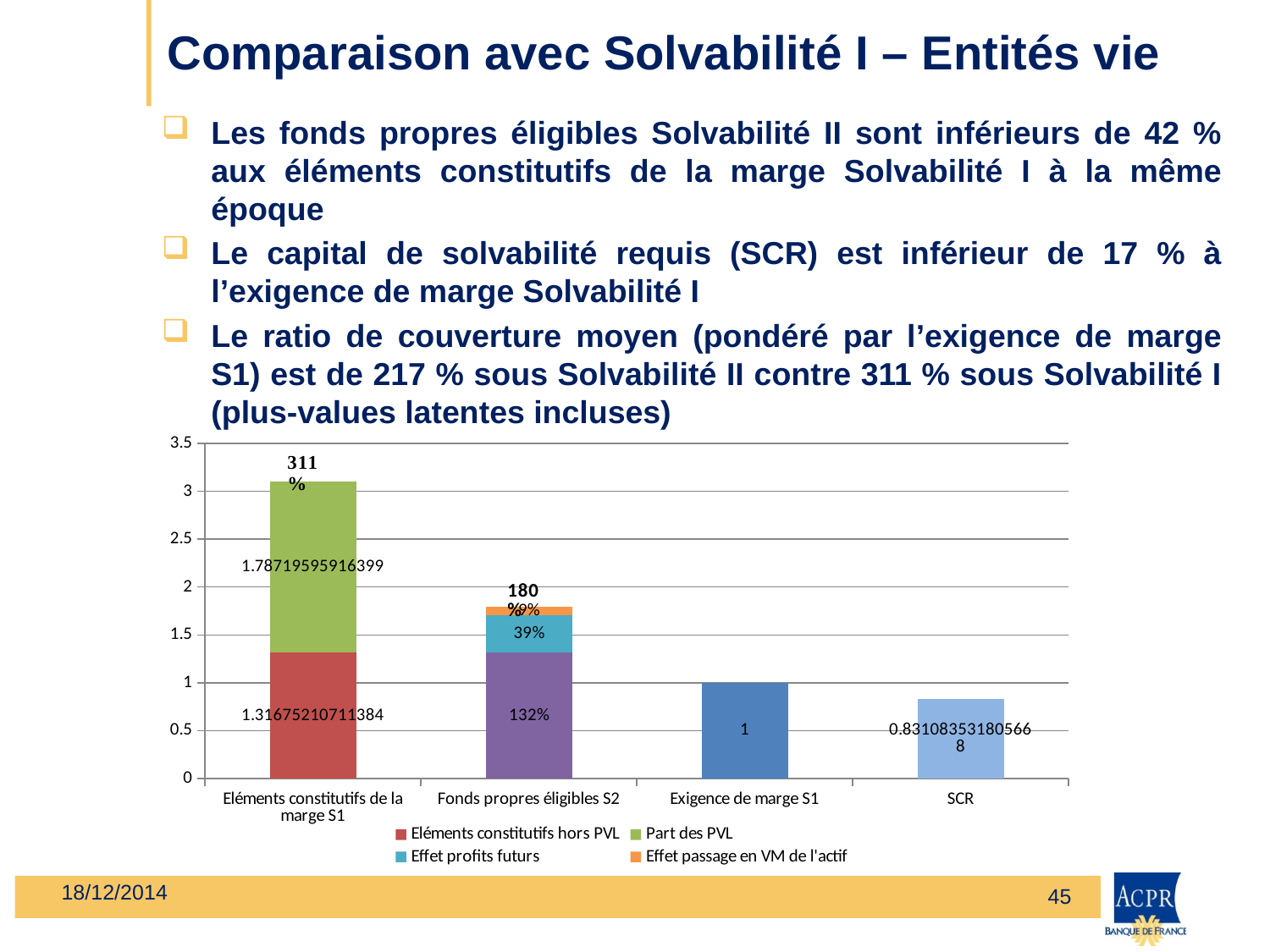

# Comparaison avec Solvabilité I – Entités vie
Les fonds propres éligibles Solvabilité II sont inférieurs de 42 % aux éléments constitutifs de la marge Solvabilité I à la même époque
Le capital de solvabilité requis (SCR) est inférieur de 17 % à l’exigence de marge Solvabilité I
Le ratio de couverture moyen (pondéré par l’exigence de marge S1) est de 217 % sous Solvabilité II contre 311 % sous Solvabilité I (plus-values latentes incluses)

### Chart

| Category |  | Eléments constitutifs hors PVL | Part des PVL |  | Effet profits futurs | Effet passage en VM de l'actif |
|---|---|---|---|---|---|---|
| Eléments constitutifs de la marge S1 | None | 1.3167521071138393 | 1.7871959591639892 | None | None | None |
| Fonds propres éligibles S2 | None | None | None | 1.3167521071138393 | 0.3876525830286074 | 0.08586529954767017 |
| Exigence de marge S1 | 1.0 | None | None | None | None | None |
| SCR | 0.8310835318056682 | None | None | None | None | None |
18/12/2014